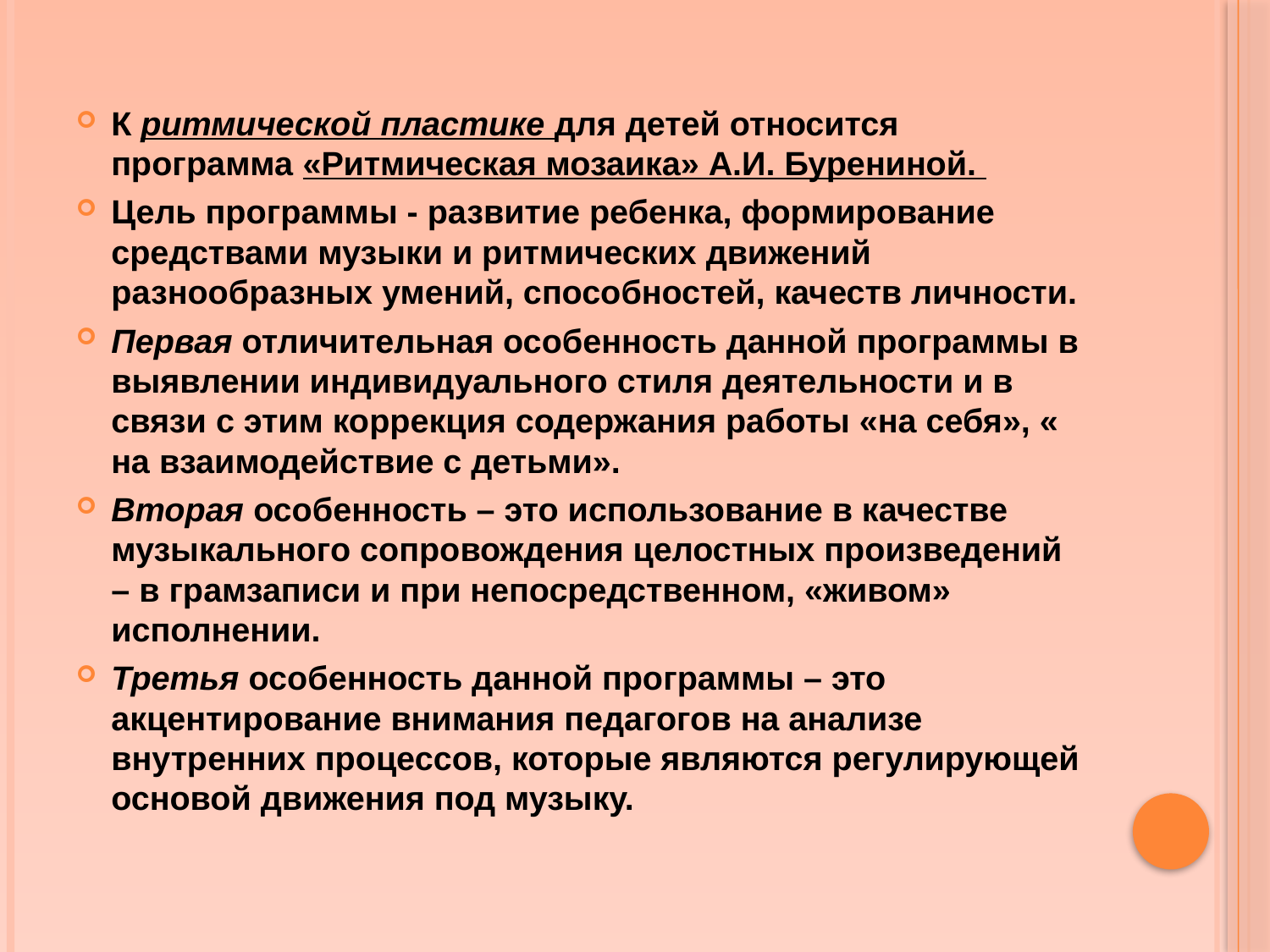

#
К ритмической пластике для детей относится программа «Ритмическая мозаика» А.И. Бурениной.
Цель программы - развитие ребенка, формирование средствами музыки и ритмических движений разнообразных умений, способностей, качеств личности.
Первая отличительная особенность данной программы в выявлении индивидуального стиля деятельности и в связи с этим коррекция содержания работы «на себя», « на взаимодействие с детьми».
Вторая особенность – это использование в качестве музыкального сопровождения целостных произведений – в грамзаписи и при непосредственном, «живом» исполнении.
Третья особенность данной программы – это акцентирование внимания педагогов на анализе внутренних процессов, которые являются регулирующей основой движения под музыку.